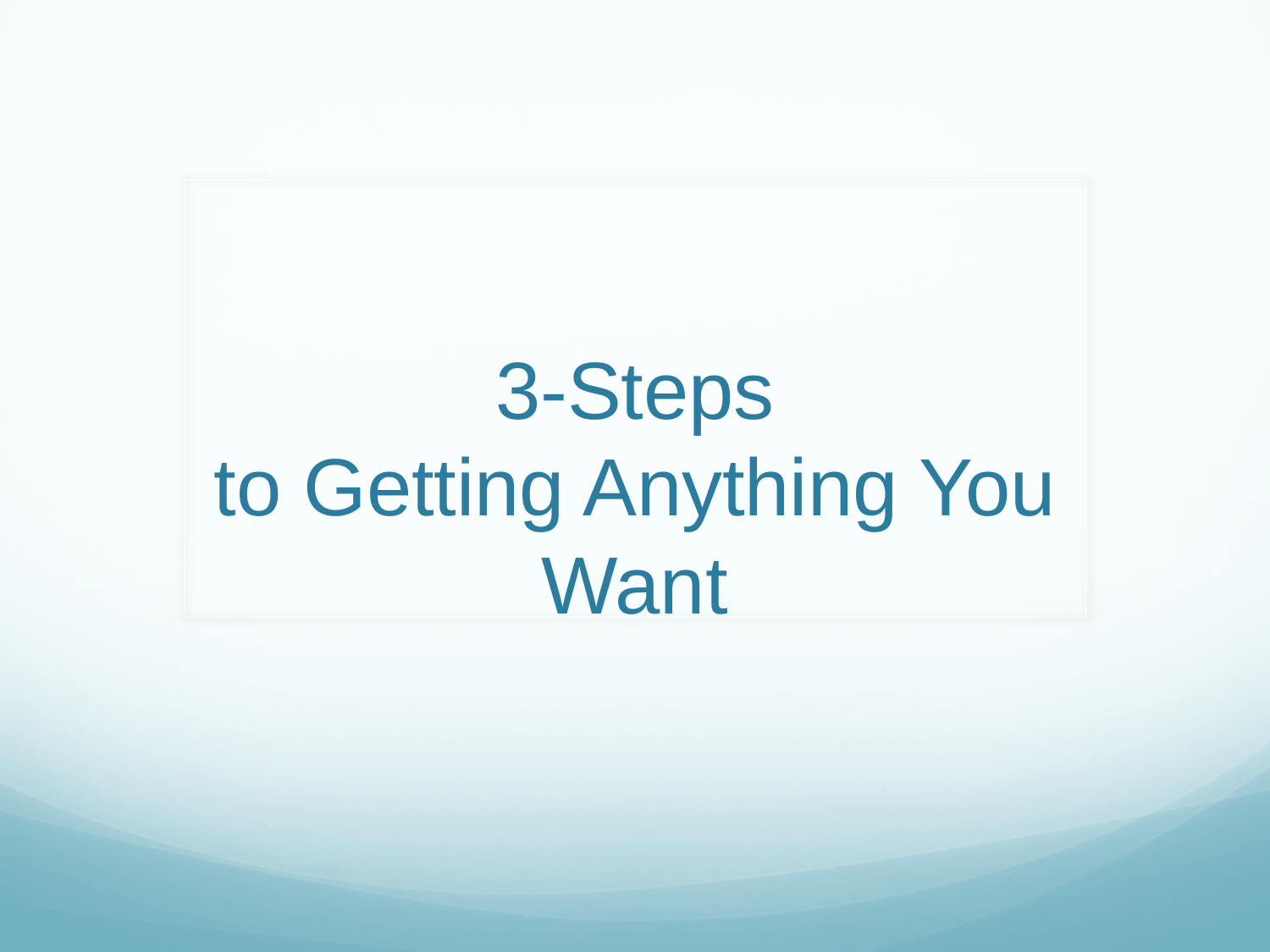

# 3-Steps to Getting Anything You Want